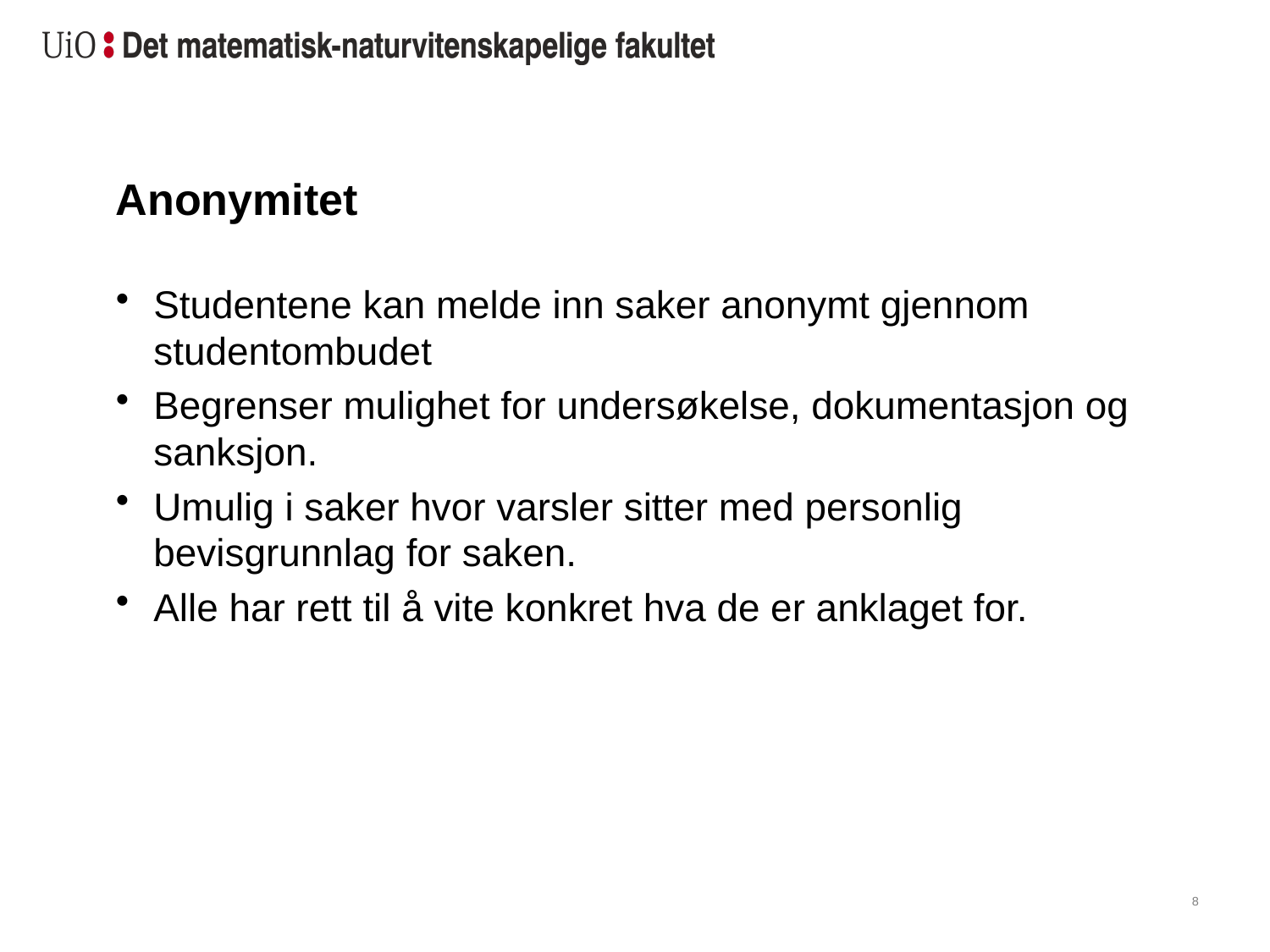

# Anonymitet
Studentene kan melde inn saker anonymt gjennom studentombudet
Begrenser mulighet for undersøkelse, dokumentasjon og sanksjon.
Umulig i saker hvor varsler sitter med personlig bevisgrunnlag for saken.
Alle har rett til å vite konkret hva de er anklaget for.

8